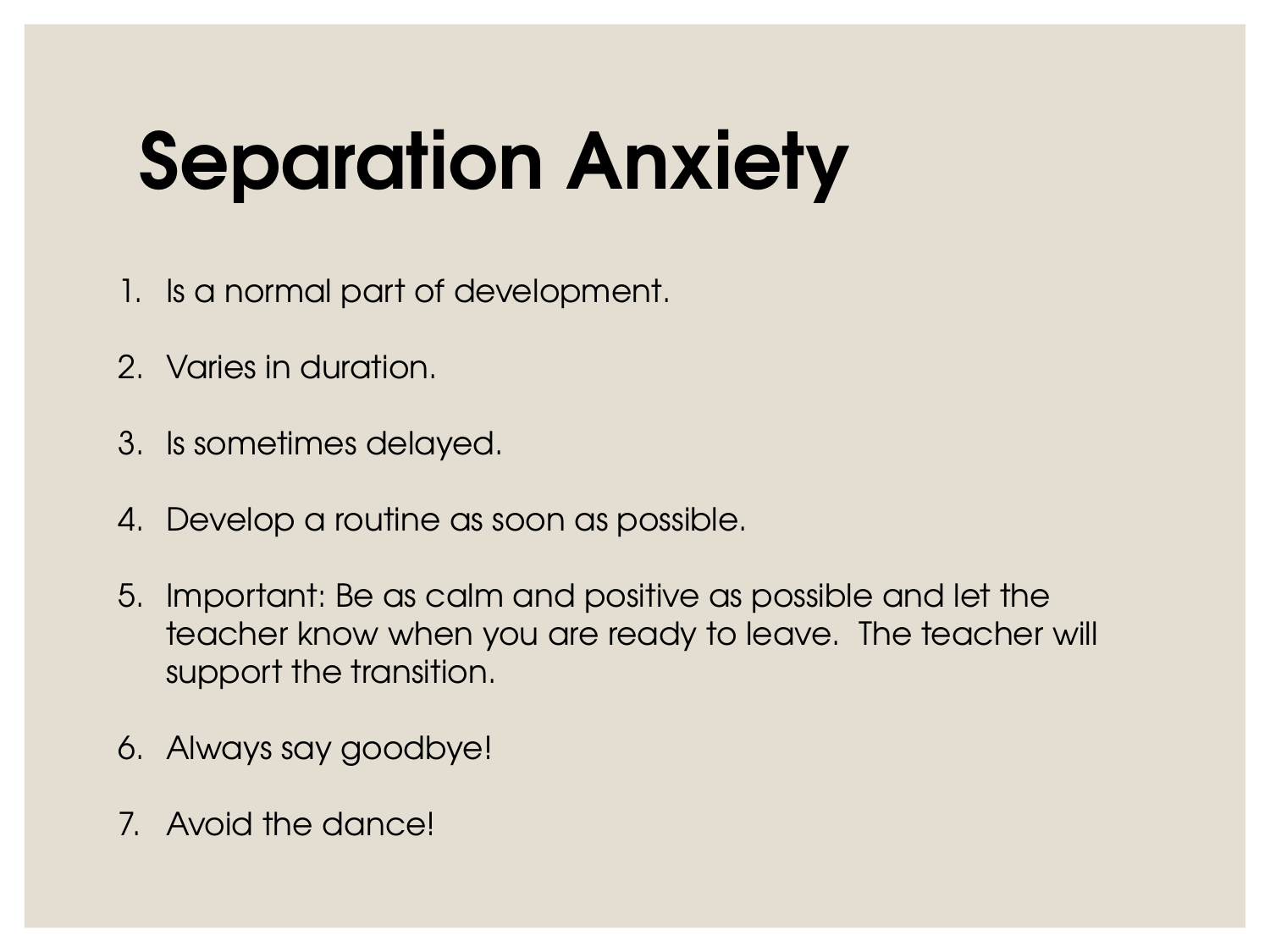

Separation Anxiety
Is a normal part of development.

Varies in duration.

Is sometimes delayed.

Develop a routine as soon as possible.

Important: Be as calm and positive as possible and let the teacher know when you are ready to leave.  The teacher will support the transition.

Always say goodbye!

Avoid the dance!